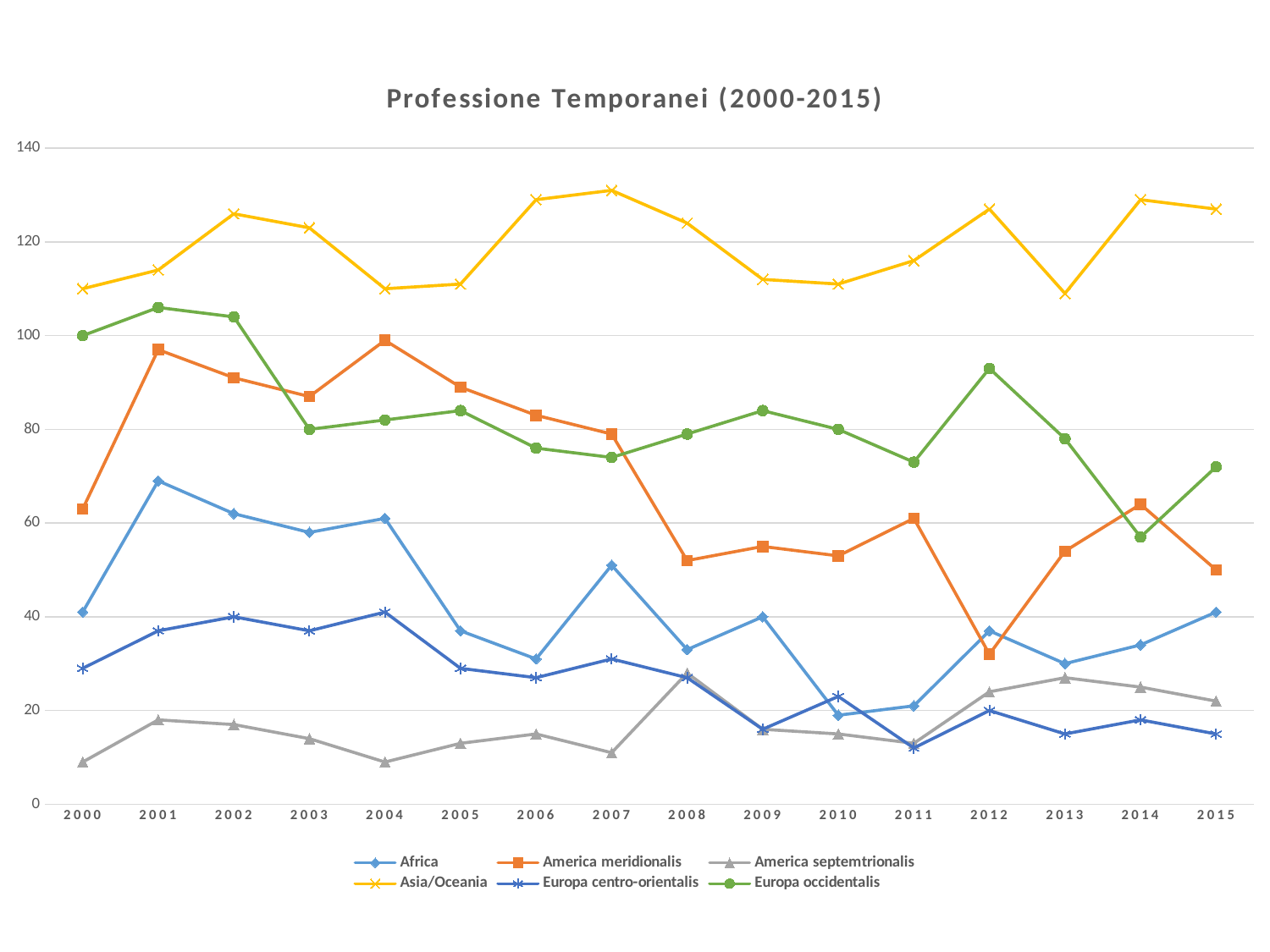

### Chart: Professione Temporanei (2000-2015)

| Category | Africa | America meridionalis | America septemtrionalis | Asia/Oceania | Europa centro-orientalis | Europa occidentalis |
|---|---|---|---|---|---|---|
| 2000 | 41.0 | 63.0 | 9.0 | 110.0 | 29.0 | 100.0 |
| 2001 | 69.0 | 97.0 | 18.0 | 114.0 | 37.0 | 106.0 |
| 2002 | 62.0 | 91.0 | 17.0 | 126.0 | 40.0 | 104.0 |
| 2003 | 58.0 | 87.0 | 14.0 | 123.0 | 37.0 | 80.0 |
| 2004 | 61.0 | 99.0 | 9.0 | 110.0 | 41.0 | 82.0 |
| 2005 | 37.0 | 89.0 | 13.0 | 111.0 | 29.0 | 84.0 |
| 2006 | 31.0 | 83.0 | 15.0 | 129.0 | 27.0 | 76.0 |
| 2007 | 51.0 | 79.0 | 11.0 | 131.0 | 31.0 | 74.0 |
| 2008 | 33.0 | 52.0 | 28.0 | 124.0 | 27.0 | 79.0 |
| 2009 | 40.0 | 55.0 | 16.0 | 112.0 | 16.0 | 84.0 |
| 2010 | 19.0 | 53.0 | 15.0 | 111.0 | 23.0 | 80.0 |
| 2011 | 21.0 | 61.0 | 13.0 | 116.0 | 12.0 | 73.0 |
| 2012 | 37.0 | 32.0 | 24.0 | 127.0 | 20.0 | 93.0 |
| 2013 | 30.0 | 54.0 | 27.0 | 109.0 | 15.0 | 78.0 |
| 2014 | 34.0 | 64.0 | 25.0 | 129.0 | 18.0 | 57.0 |
| 2015 | 41.0 | 50.0 | 22.0 | 127.0 | 15.0 | 72.0 |